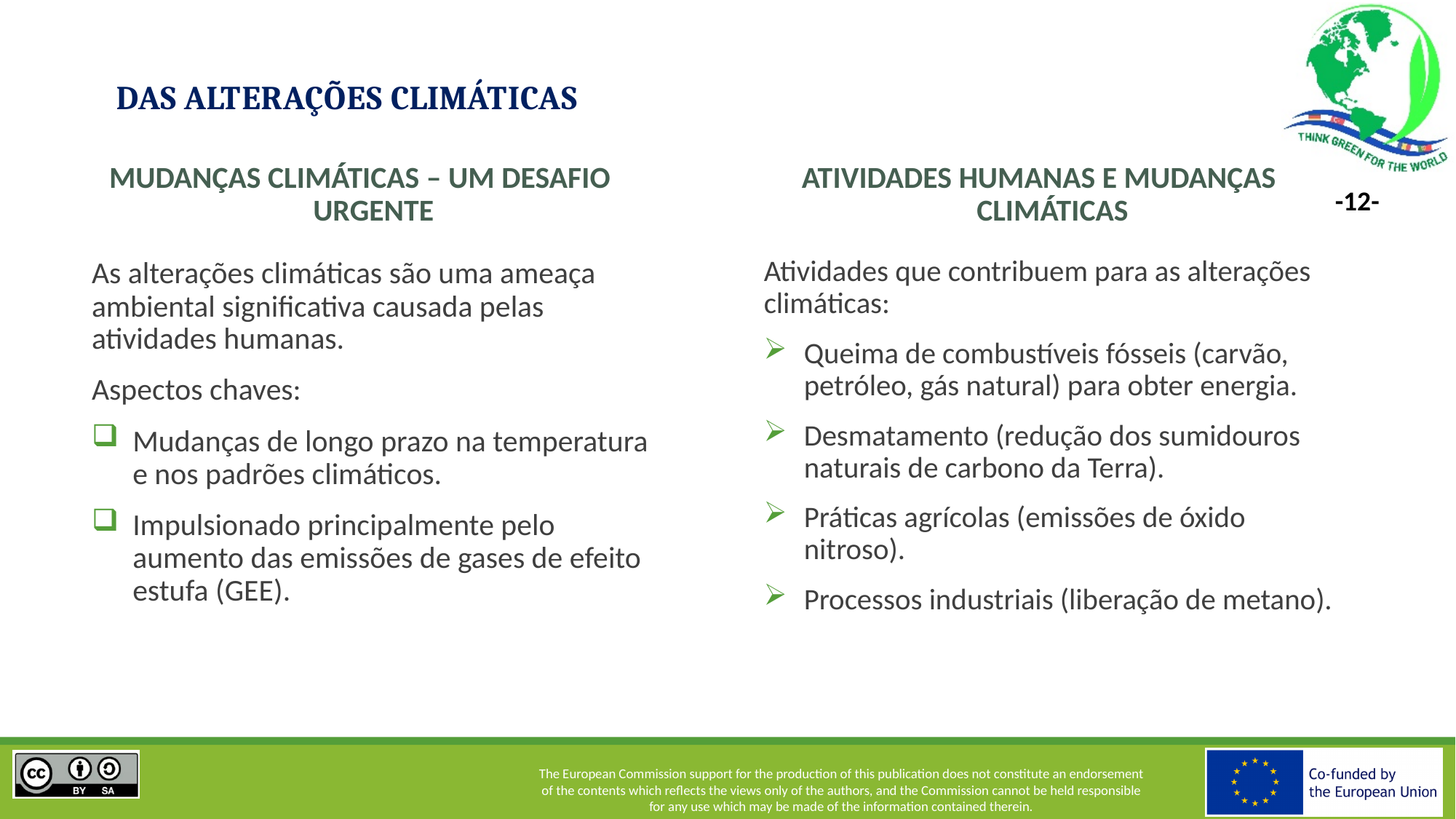

# DAS ALTERAÇÕES CLIMÁTICAS
MUDANÇAS CLIMÁTICAS – UM DESAFIO URGENTE
ATIVIDADES HUMANAS E MUDANÇAS CLIMÁTICAS
Atividades que contribuem para as alterações climáticas:
Queima de combustíveis fósseis (carvão, petróleo, gás natural) para obter energia.
Desmatamento (redução dos sumidouros naturais de carbono da Terra).
Práticas agrícolas (emissões de óxido nitroso).
Processos industriais (liberação de metano).
As alterações climáticas são uma ameaça ambiental significativa causada pelas atividades humanas.
Aspectos chaves:
Mudanças de longo prazo na temperatura e nos padrões climáticos.
Impulsionado principalmente pelo aumento das emissões de gases de efeito estufa (GEE).